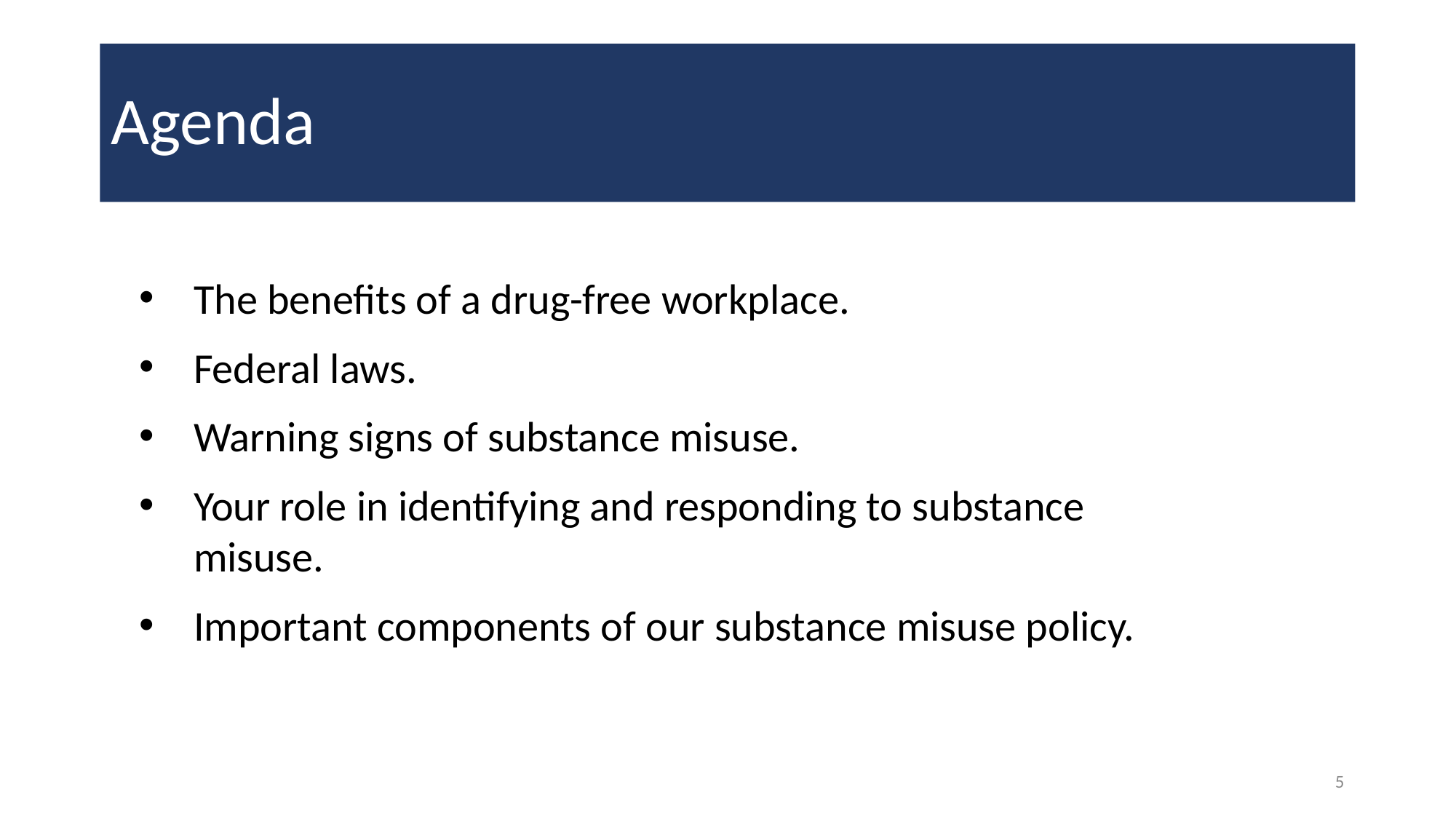

# Agenda
The benefits of a drug-free workplace.
Federal laws.
Warning signs of substance misuse.
Your role in identifying and responding to substance misuse.
Important components of our substance misuse policy.

5